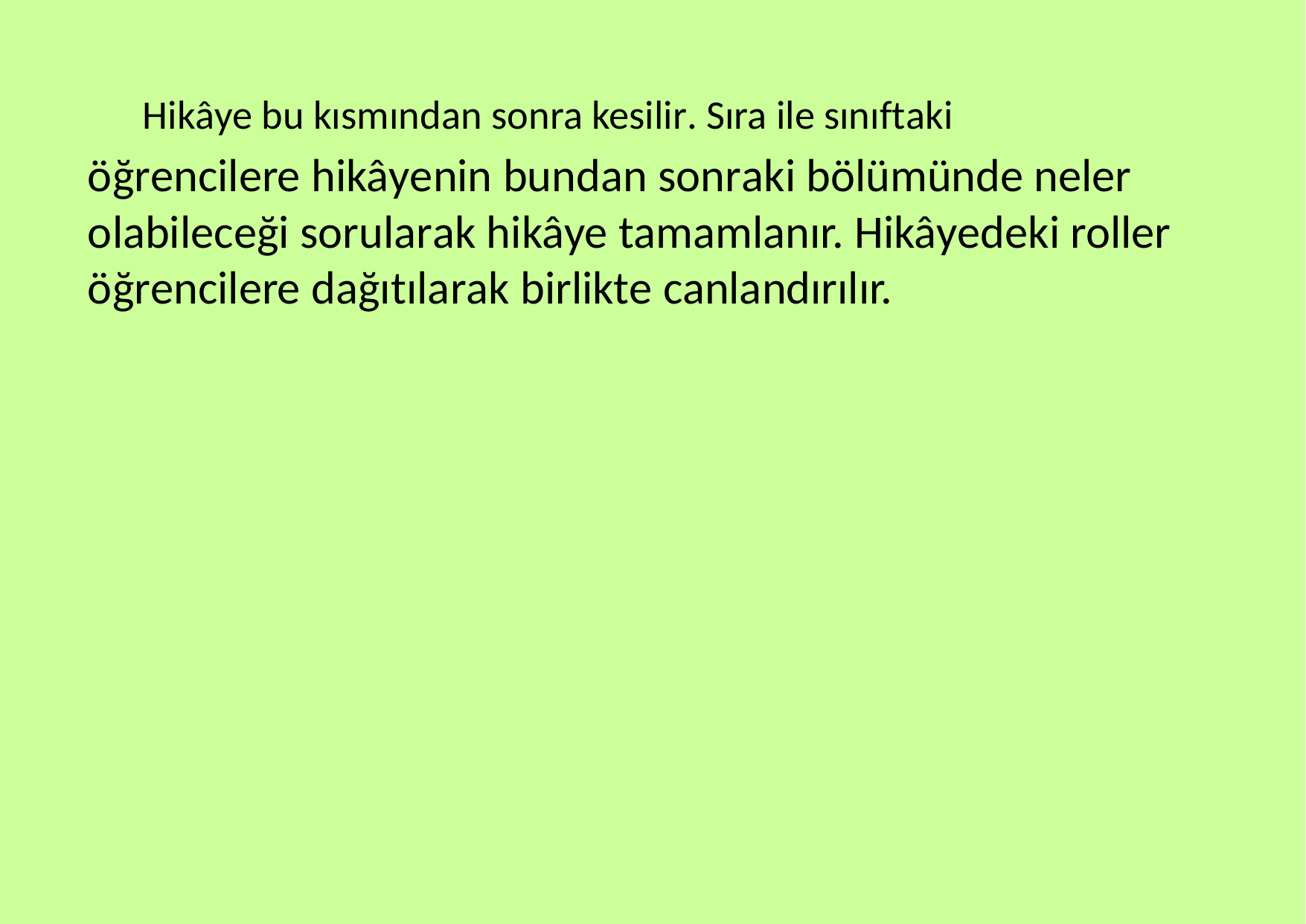

Hikâye bu kısmından sonra kesilir. Sıra ile sınıftaki
öğrencilere hikâyenin bundan sonraki bölümünde neler olabileceği sorularak hikâye tamamlanır. Hikâyedeki roller öğrencilere dağıtılarak birlikte canlandırılır.